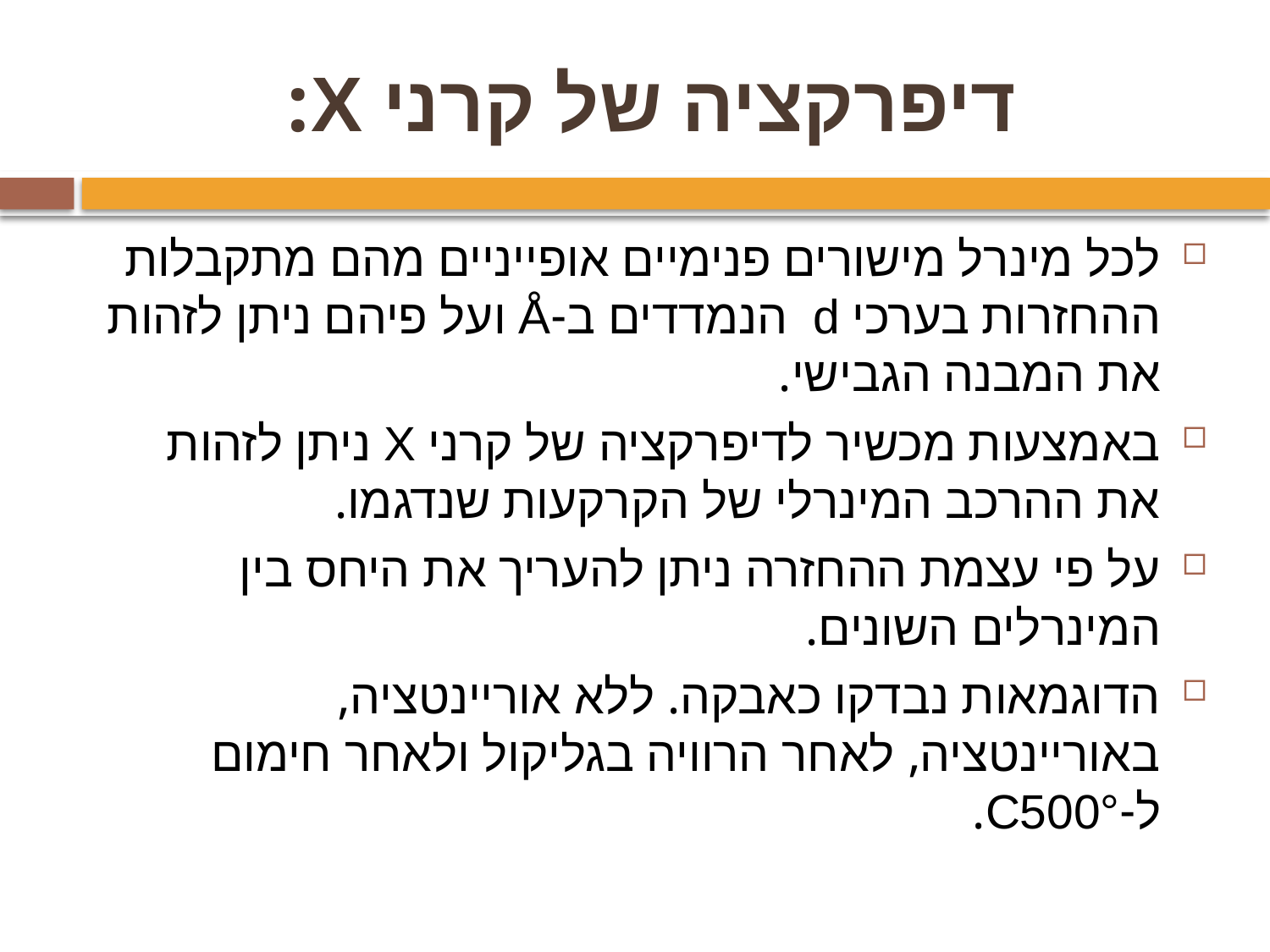

# דיפרקציה של קרני X:
לכל מינרל מישורים פנימיים אופייניים מהם מתקבלות ההחזרות בערכי d  הנמדדים ב-Å ועל פיהם ניתן לזהות את המבנה הגבישי.
באמצעות מכשיר לדיפרקציה של קרני X ניתן לזהות את ההרכב המינרלי של הקרקעות שנדגמו.
על פי עצמת ההחזרה ניתן להעריך את היחס בין המינרלים השונים.
הדוגמאות נבדקו כאבקה. ללא אוריינטציה, באוריינטציה, לאחר הרוויה בגליקול ולאחר חימום ל-°C500.